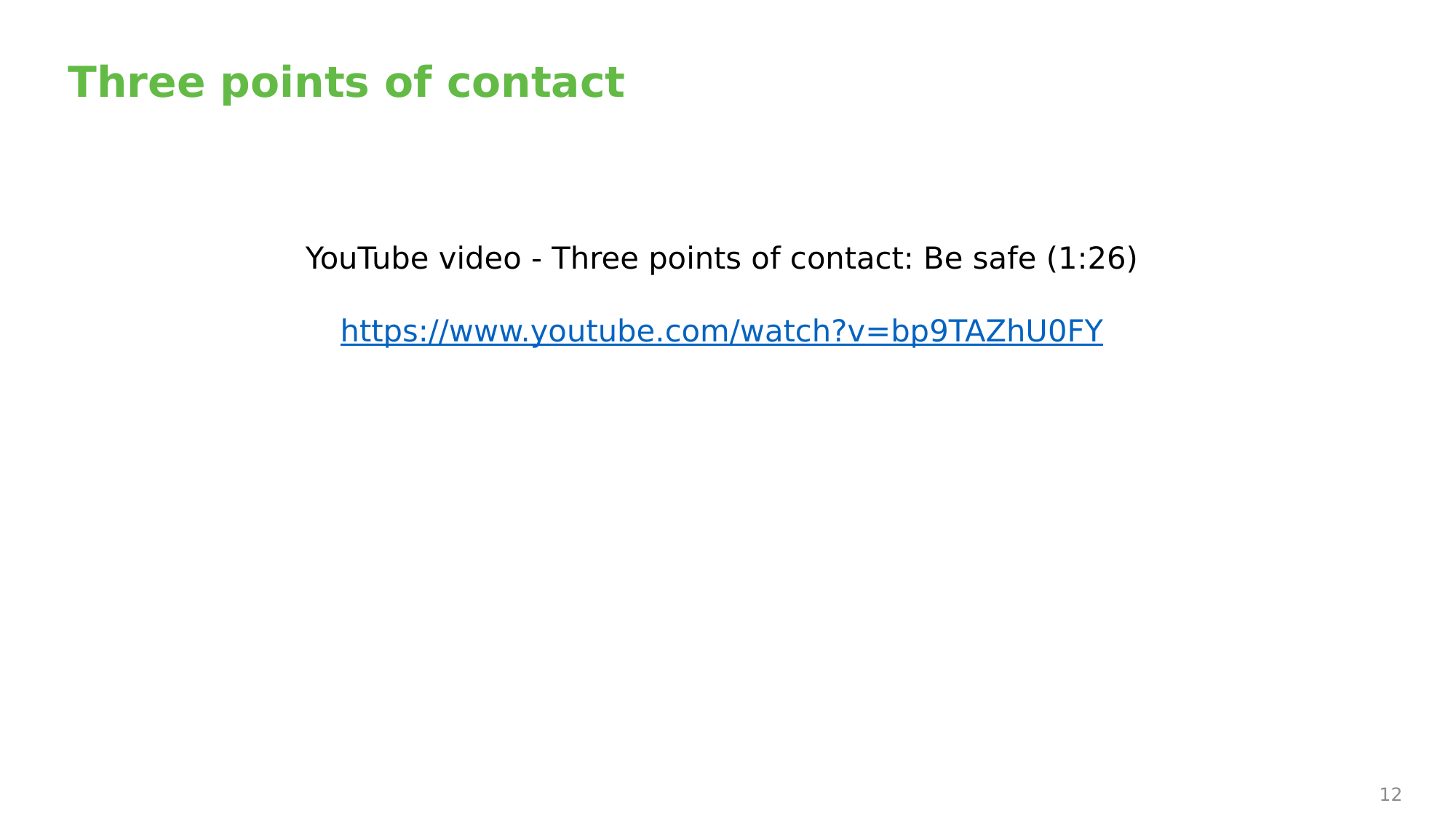

# Three points of contact
YouTube video - Three points of contact: Be safe (1:26)
https://www.youtube.com/watch?v=bp9TAZhU0FY
12